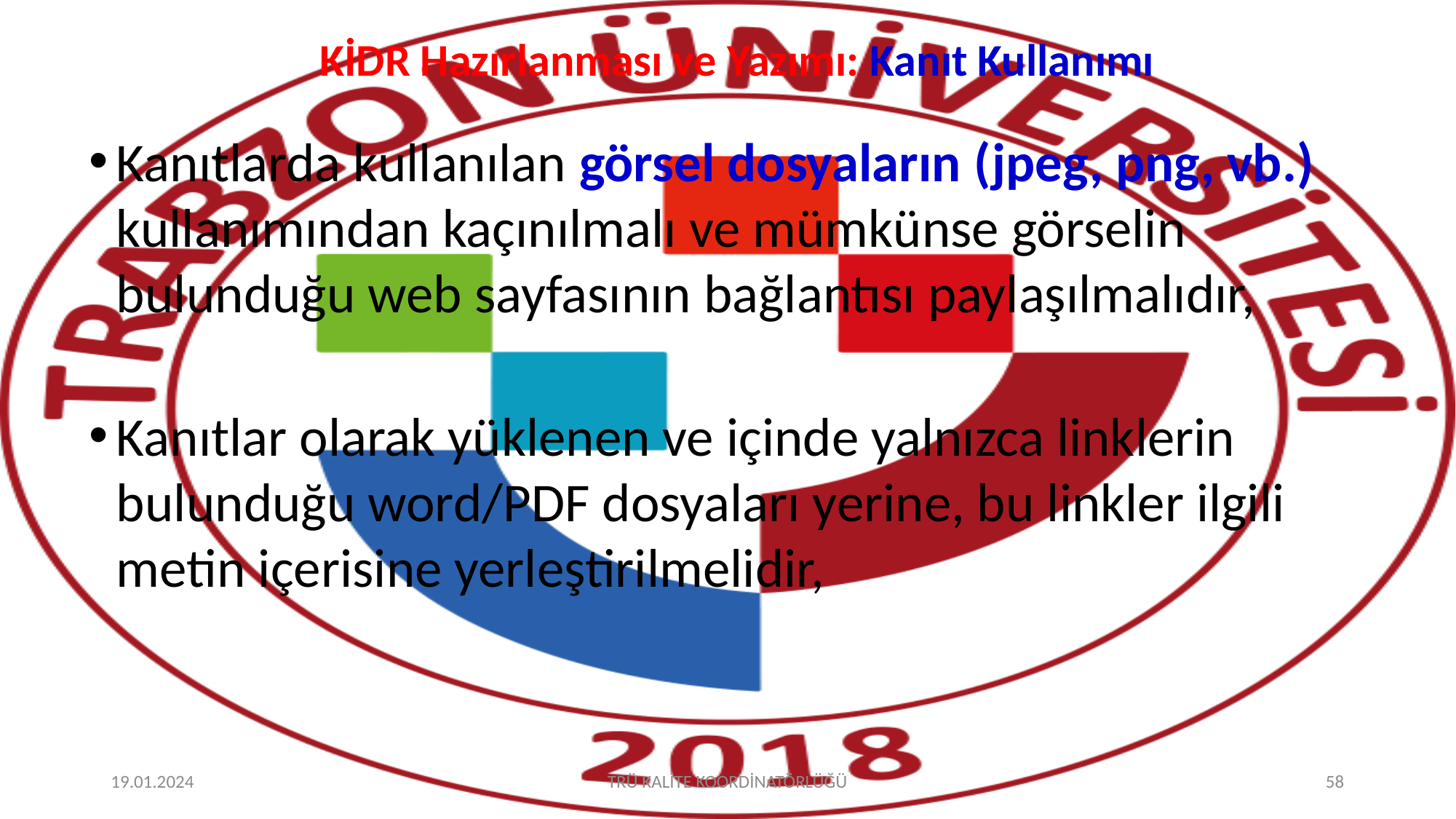

# KİDR Hazırlanması ve Yazımı: Kanıt Kullanımı
Kanıtlarda kullanılan görsel dosyaların (jpeg, png, vb.) kullanımından kaçınılmalı ve mümkünse görselin bulunduğu web sayfasının bağlantısı paylaşılmalıdır,

Kanıtlar olarak yüklenen ve içinde yalnızca linklerin bulunduğu word/PDF dosyaları yerine, bu linkler ilgili metin içerisine yerleştirilmelidir,
19.01.2024
TRÜ KALİTE KOORDİNATÖRLÜĞÜ
58